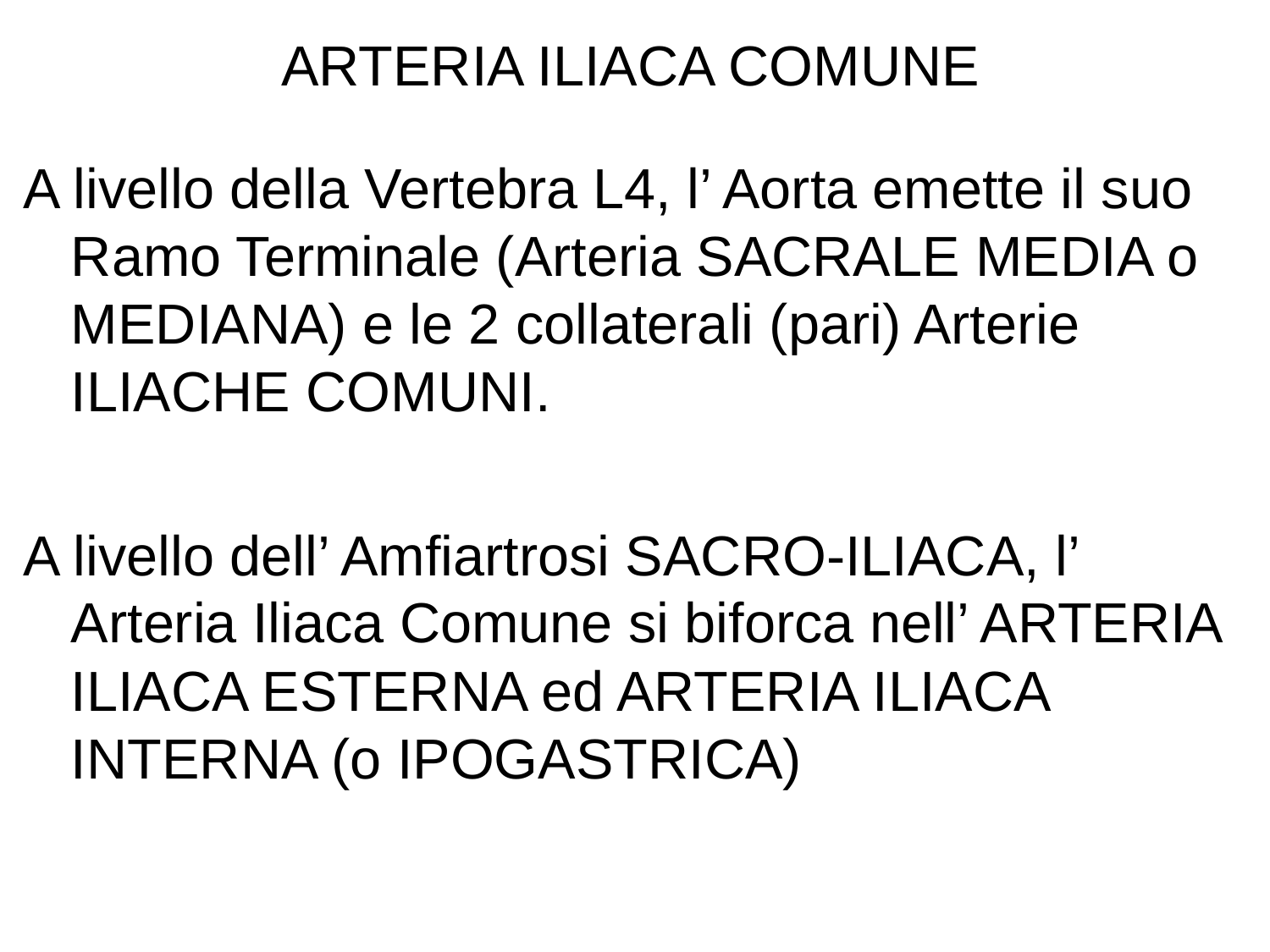

# ARTERIA ILIACA COMUNE
A livello della Vertebra L4, l’ Aorta emette il suo Ramo Terminale (Arteria SACRALE MEDIA o MEDIANA) e le 2 collaterali (pari) Arterie ILIACHE COMUNI.

A livello dell’ Amfiartrosi SACRO-ILIACA, l’ Arteria Iliaca Comune si biforca nell’ ARTERIA ILIACA ESTERNA ed ARTERIA ILIACA INTERNA (o IPOGASTRICA)